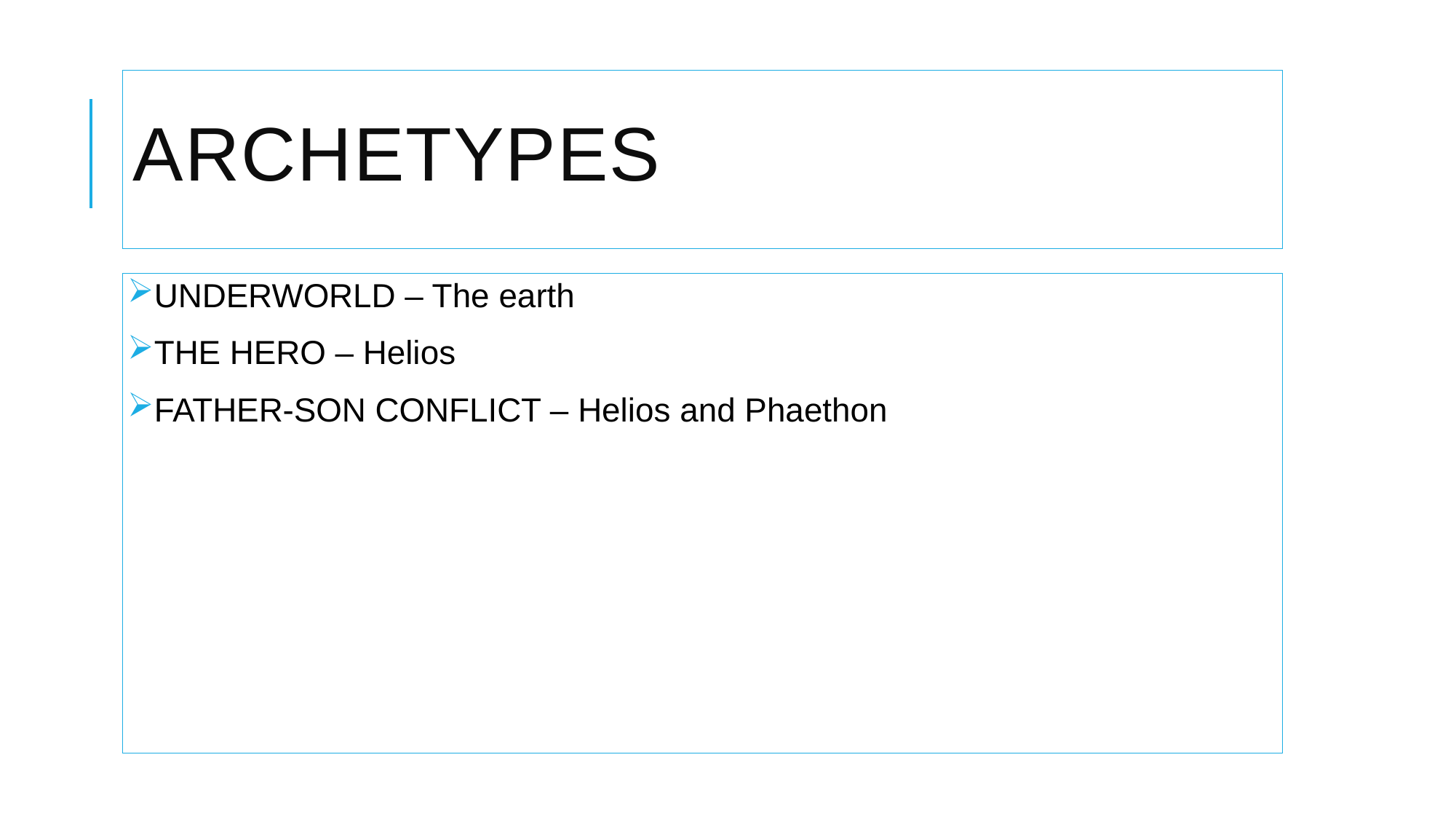

# ARCHETYPES
UNDERWORLD – The earth
THE HERO – Helios
FATHER-SON CONFLICT – Helios and Phaethon